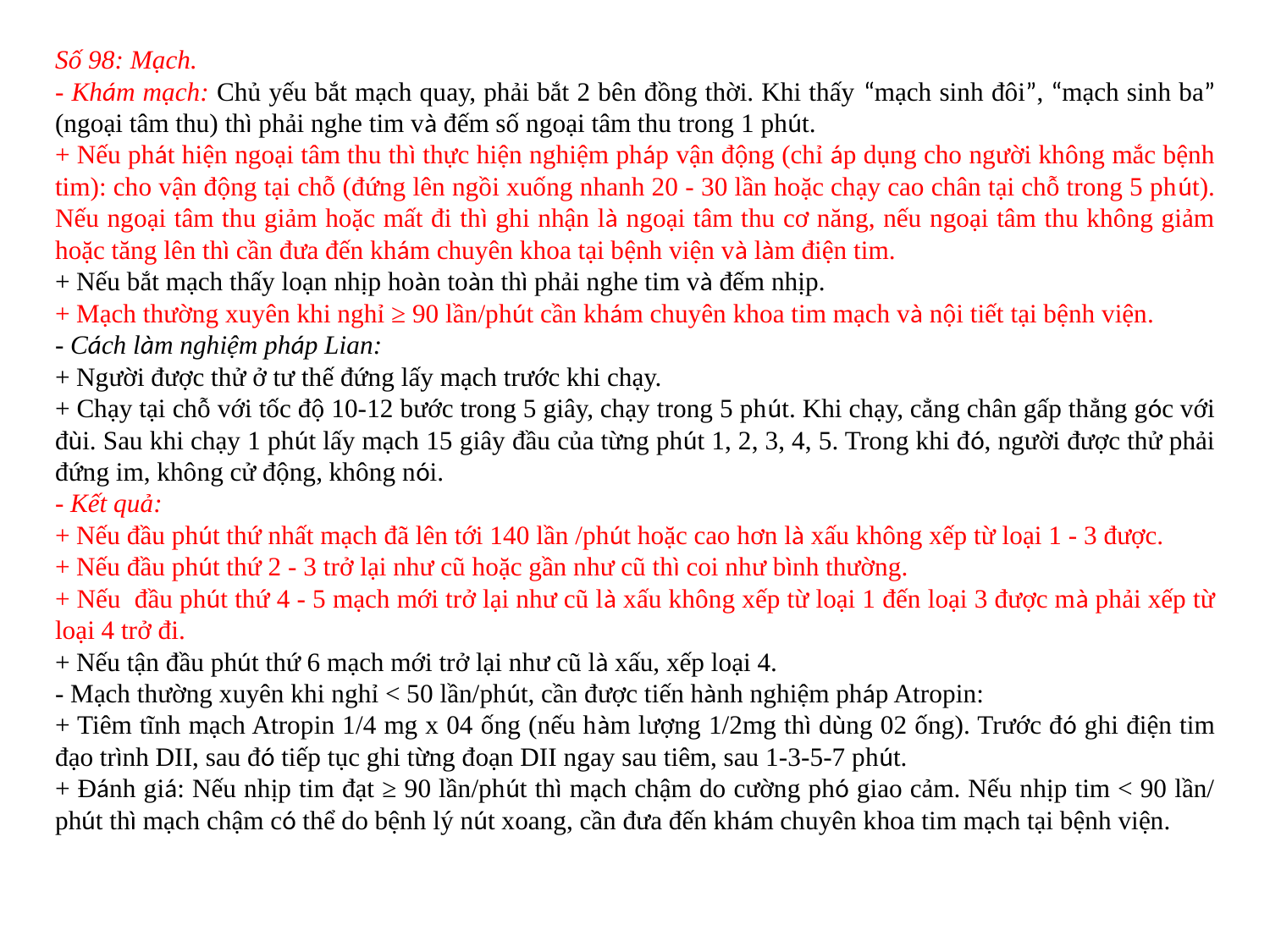

Số 98: Mạch.
- Khám mạch: Chủ yếu bắt mạch quay, phải bắt 2 bên đồng thời. Khi thấy “mạch sinh đôi”, “mạch sinh ba” (ngoại tâm thu) thì phải nghe tim và đếm số ngoại tâm thu trong 1 phút.
+ Nếu phát hiện ngoại tâm thu thì thực hiện nghiệm pháp vận động (chỉ áp dụng cho người không mắc bệnh tim): cho vận động tại chỗ (đứng lên ngồi xuống nhanh 20 - 30 lần hoặc chạy cao chân tại chỗ trong 5 phút). Nếu ngoại tâm thu giảm hoặc mất đi thì ghi nhận là ngoại tâm thu cơ năng, nếu ngoại tâm thu không giảm hoặc tăng lên thì cần đưa đến khám chuyên khoa tại bệnh viện và làm điện tim.
+ Nếu bắt mạch thấy loạn nhịp hoàn toàn thì phải nghe tim và đếm nhịp.
+ Mạch thường xuyên khi nghỉ ≥ 90 lần/phút cần khám chuyên khoa tim mạch và nội tiết tại bệnh viện.
- Cách làm nghiệm pháp Lian:
+ Người được thử ở tư thế đứng lấy mạch trước khi chạy.
+ Chạy tại chỗ với tốc độ 10-12 bước trong 5 giây, chạy trong 5 phút. Khi chạy, cẳng chân gấp thẳng góc với đùi. Sau khi chạy 1 phút lấy mạch 15 giây đầu của từng phút 1, 2, 3, 4, 5. Trong khi đó, người được thử phải đứng im, không cử động, không nói.
- Kết quả:
+ Nếu đầu phút thứ nhất mạch đã lên tới 140 lần /phút hoặc cao hơn là xấu không xếp từ loại 1 - 3 được.
+ Nếu đầu phút thứ 2 - 3 trở lại như cũ hoặc gần như cũ thì coi như bình thường.
+ Nếu  đầu phút thứ 4 - 5 mạch mới trở lại như cũ là xấu không xếp từ loại 1 đến loại 3 được mà phải xếp từ loại 4 trở đi.
+ Nếu tận đầu phút thứ 6 mạch mới trở lại nh­­­ư cũ là xấu, xếp loại 4.
- Mạch thường xuyên khi nghỉ < 50 lần/phút, cần đ­ược tiến hành nghiệm pháp Atropin:
+ Tiêm tĩnh mạch Atropin 1/4 mg x 04 ống (nếu hàm l­ượng 1/2mg thì dùng 02 ống). Trước đó ghi điện tim đạo trình DII, sau đó tiếp tục ghi từng đoạn DII ngay sau tiêm, sau 1-3-5-7 phút.
+ Đánh giá: Nếu nhịp tim đạt ≥ 90 lần/phút thì mạch chậm do c­ường phó giao cảm. Nếu nhịp tim < 90 lần/ phút thì mạch chậm có thể do bệnh lý nút xoang, cần đưa đến khám chuyên khoa tim mạch tại bệnh viện.